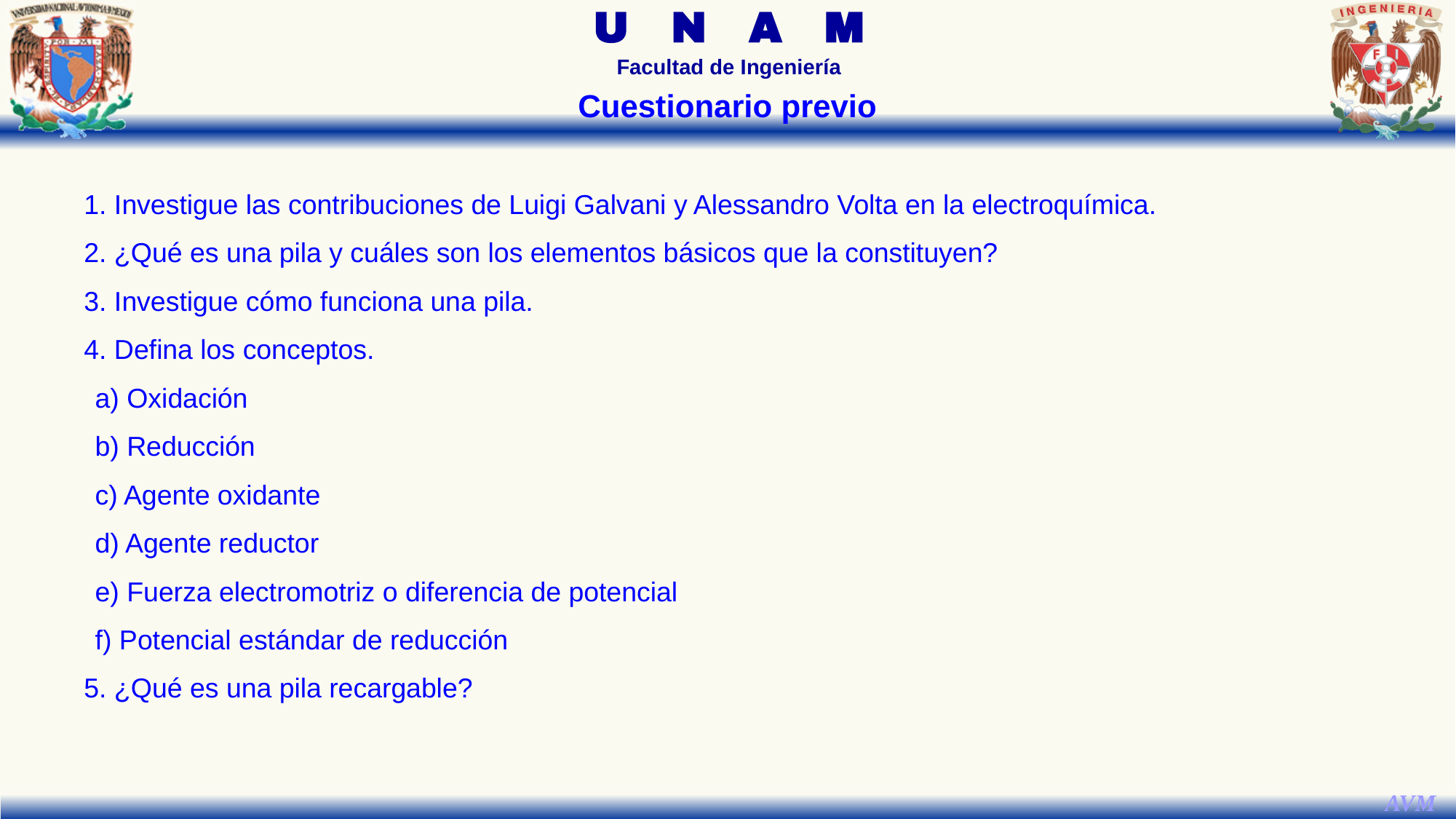

Cuestionario previo
1. Investigue las contribuciones de Luigi Galvani y Alessandro Volta en la electroquímica.
2. ¿Qué es una pila y cuáles son los elementos básicos que la constituyen?
3. Investigue cómo funciona una pila.
4. Defina los conceptos.
a) Oxidación
b) Reducción
c) Agente oxidante
d) Agente reductor
e) Fuerza electromotriz o diferencia de potencial
f) Potencial estándar de reducción
5. ¿Qué es una pila recargable?